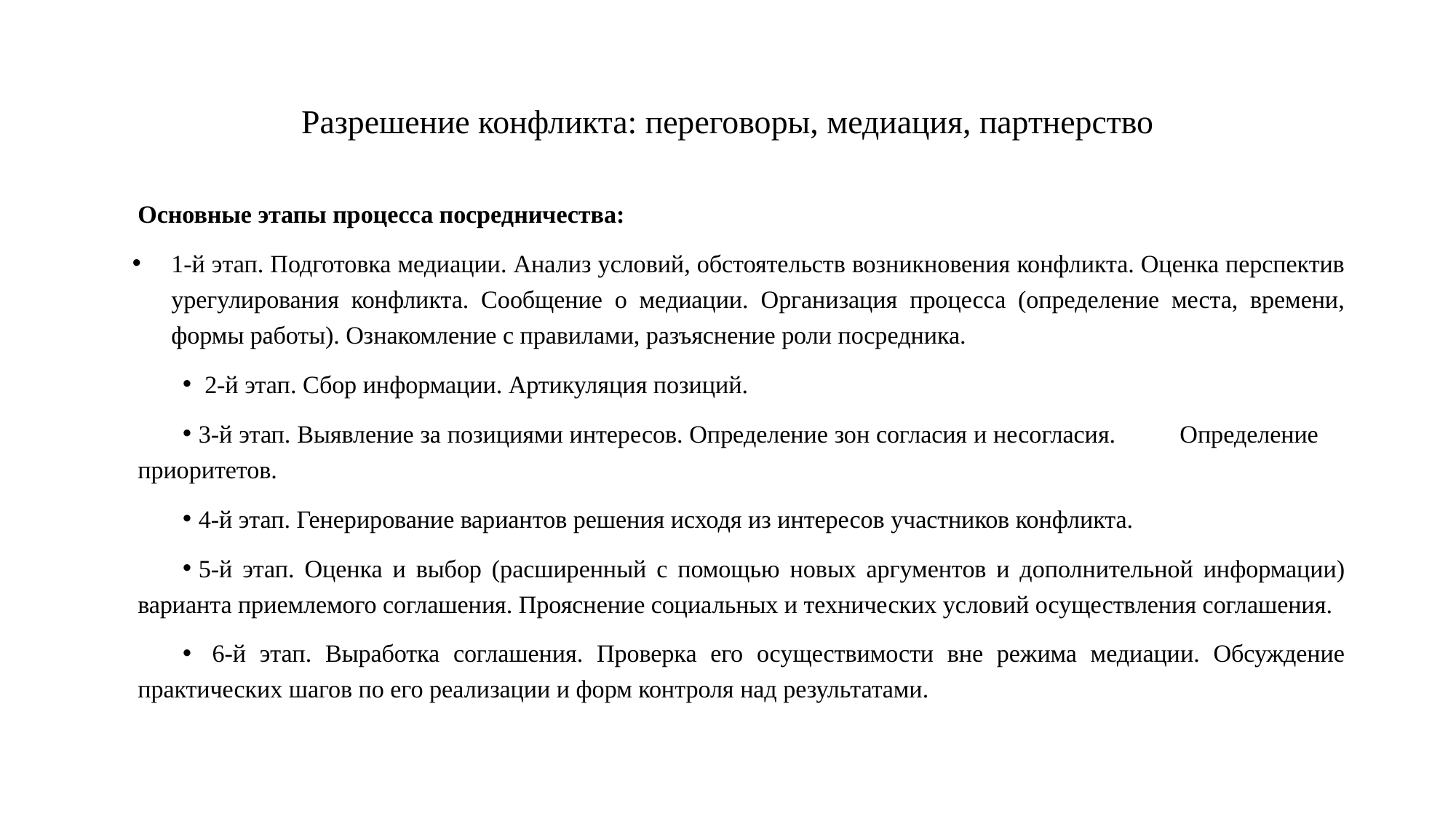

# Разрешение конфликта: переговоры, медиация, партнерство
Основные этапы процесса посредничества:
1-й этап. Подготовка медиации. Анализ условий, обстоятельств возникновения конфликта. Оценка перспектив урегулирования конфликта. Сообщение о медиации. Организация процесса (определение места, времени, формы работы). Ознакомление с правилами, разъяснение роли посредника.
 2-й этап. Сбор информации. Артикуляция позиций.
3-й этап. Выявление за позициями интересов. Определение зон согласия и несогласия.          Определение     приоритетов.
4-й этап. Генерирование вариантов решения исходя из интересов участников конфликта.
5-й этап. Оценка и выбор (расширенный с помощью новых аргументов и дополнительной информации) варианта приемлемого соглашения. Прояснение социальных и технических условий осуществления соглашения.
 6-й этап. Выработка соглашения. Проверка его осуществимости вне режима медиации. Обсуждение практических шагов по его реализации и форм контроля над результатами.